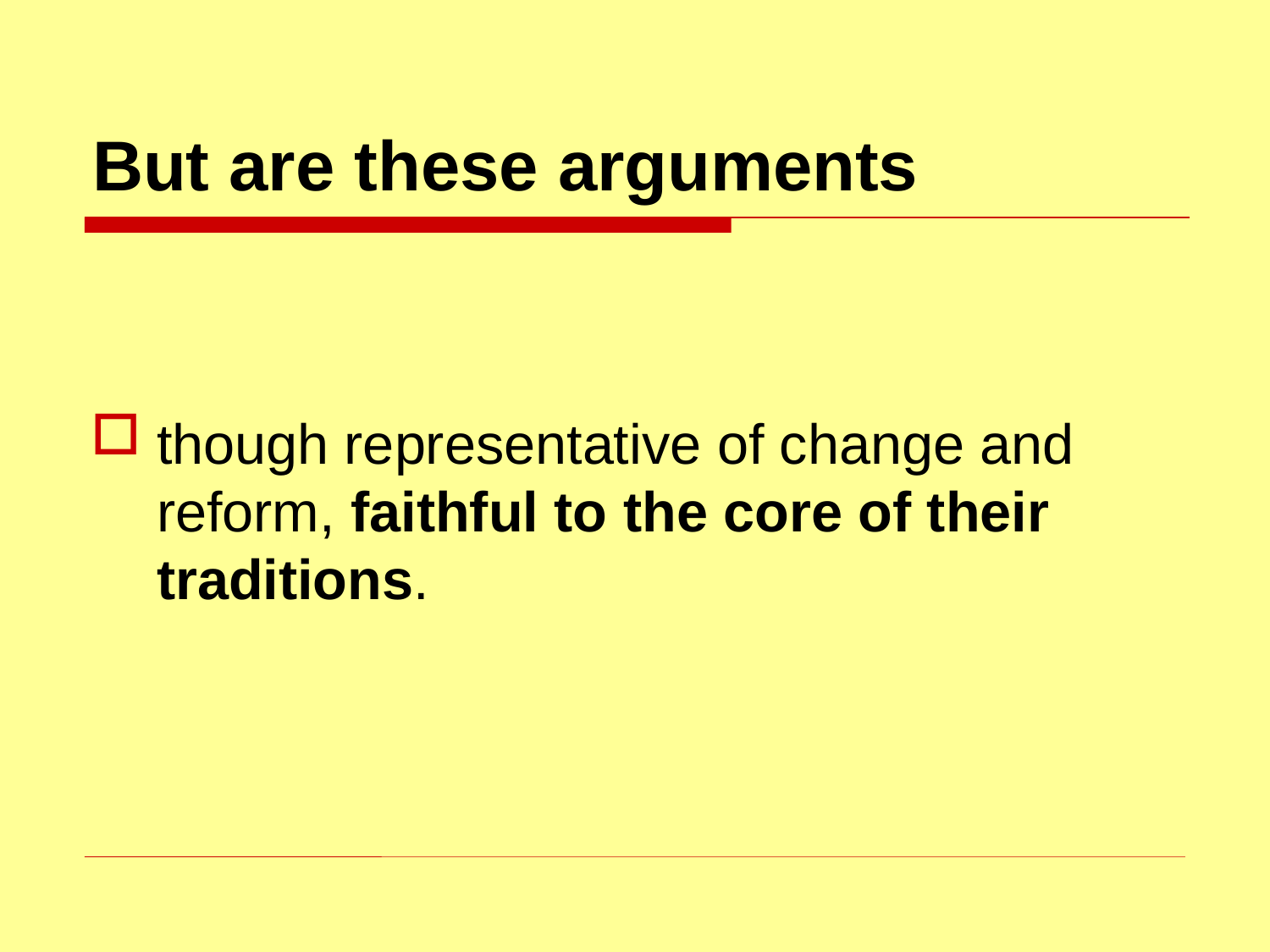

# But are these arguments

though representative of change and reform, faithful to the core of their traditions.